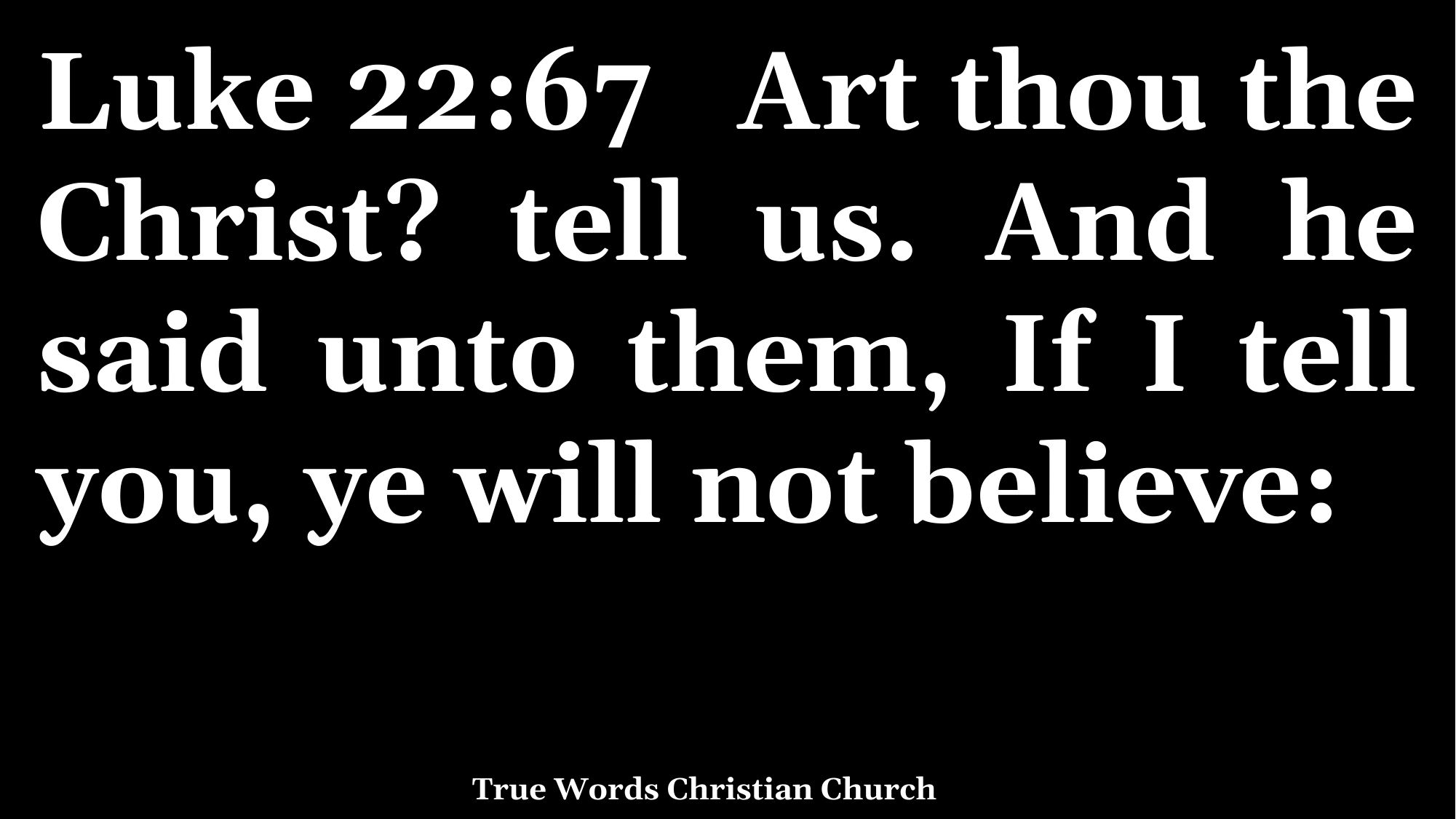

Luke 22:67   Art thou the Christ? tell us. And he said unto them, If I tell you, ye will not believe:
True Words Christian Church